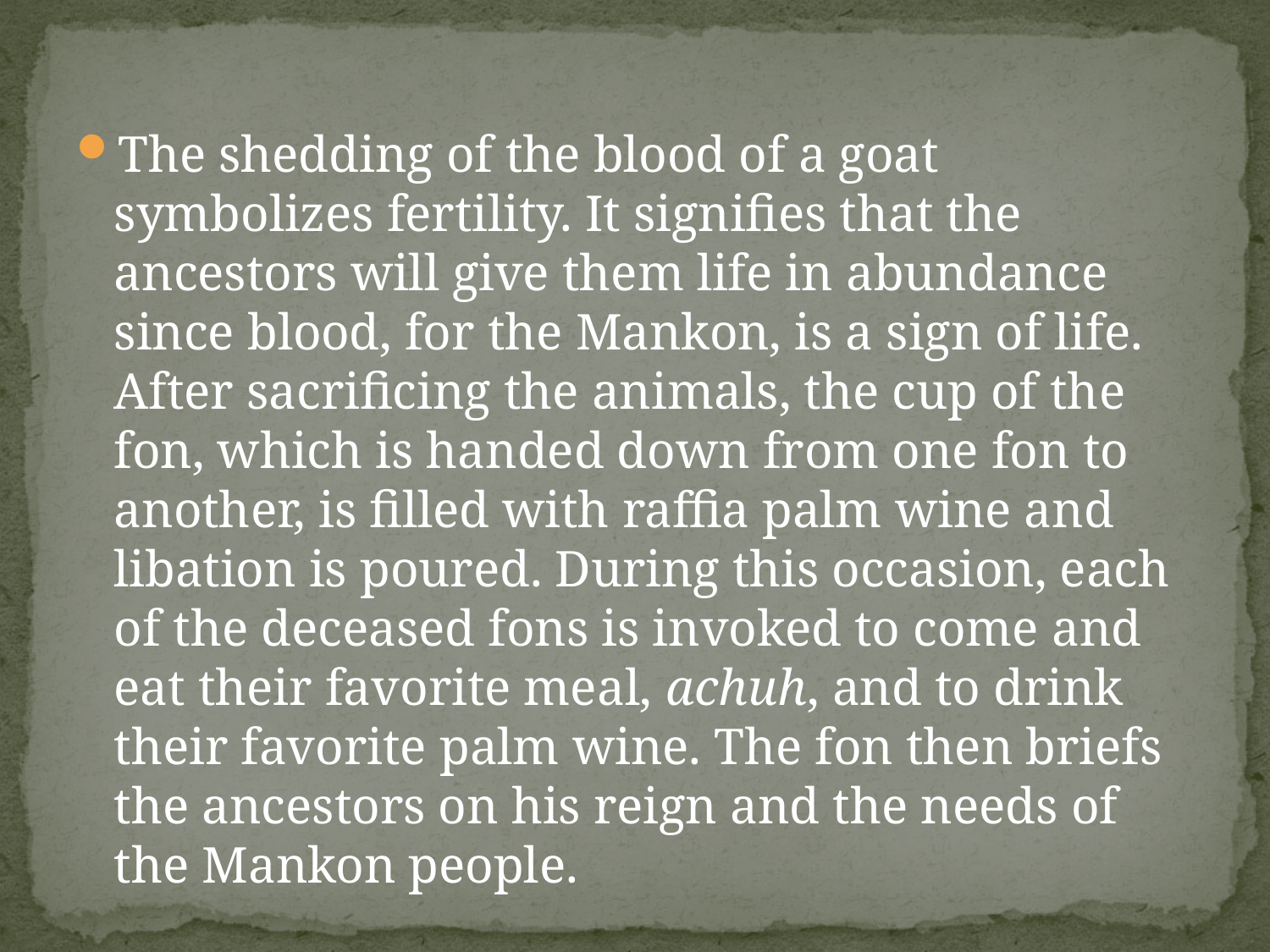

#
The shedding of the blood of a goat symbolizes fertility. It signifies that the ancestors will give them life in abundance since blood, for the Mankon, is a sign of life. After sacrificing the animals, the cup of the fon, which is handed down from one fon to another, is filled with raffia palm wine and libation is poured. During this occasion, each of the deceased fons is invoked to come and eat their favorite meal, achuh, and to drink their favorite palm wine. The fon then briefs the ancestors on his reign and the needs of the Mankon people.